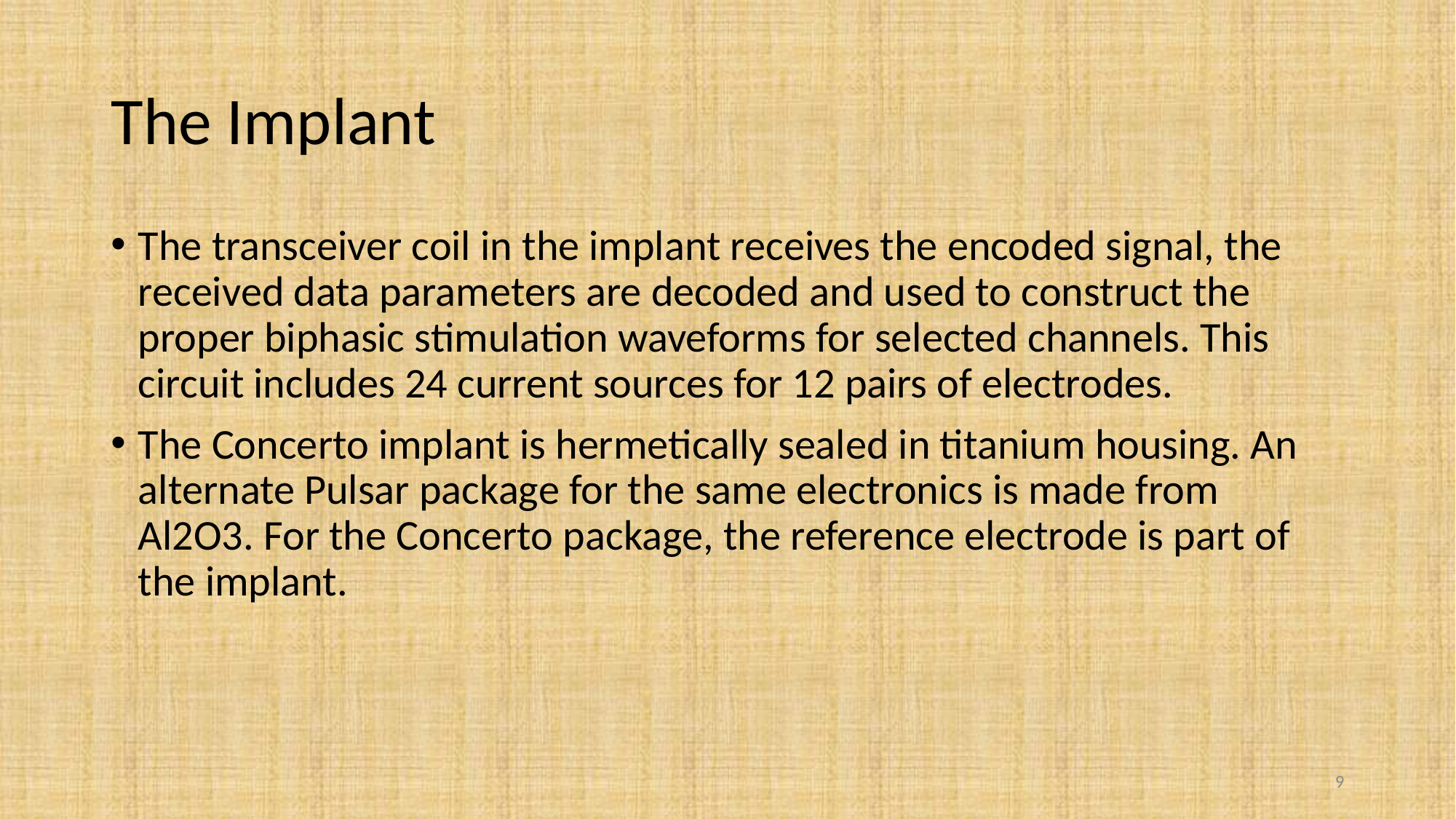

# The Implant
The transceiver coil in the implant receives the encoded signal, the received data parameters are decoded and used to construct the proper biphasic stimulation waveforms for selected channels. This circuit includes 24 current sources for 12 pairs of electrodes.
The Concerto implant is hermetically sealed in titanium housing. An alternate Pulsar package for the same electronics is made from Al2O3. For the Concerto package, the reference electrode is part of the implant.
9